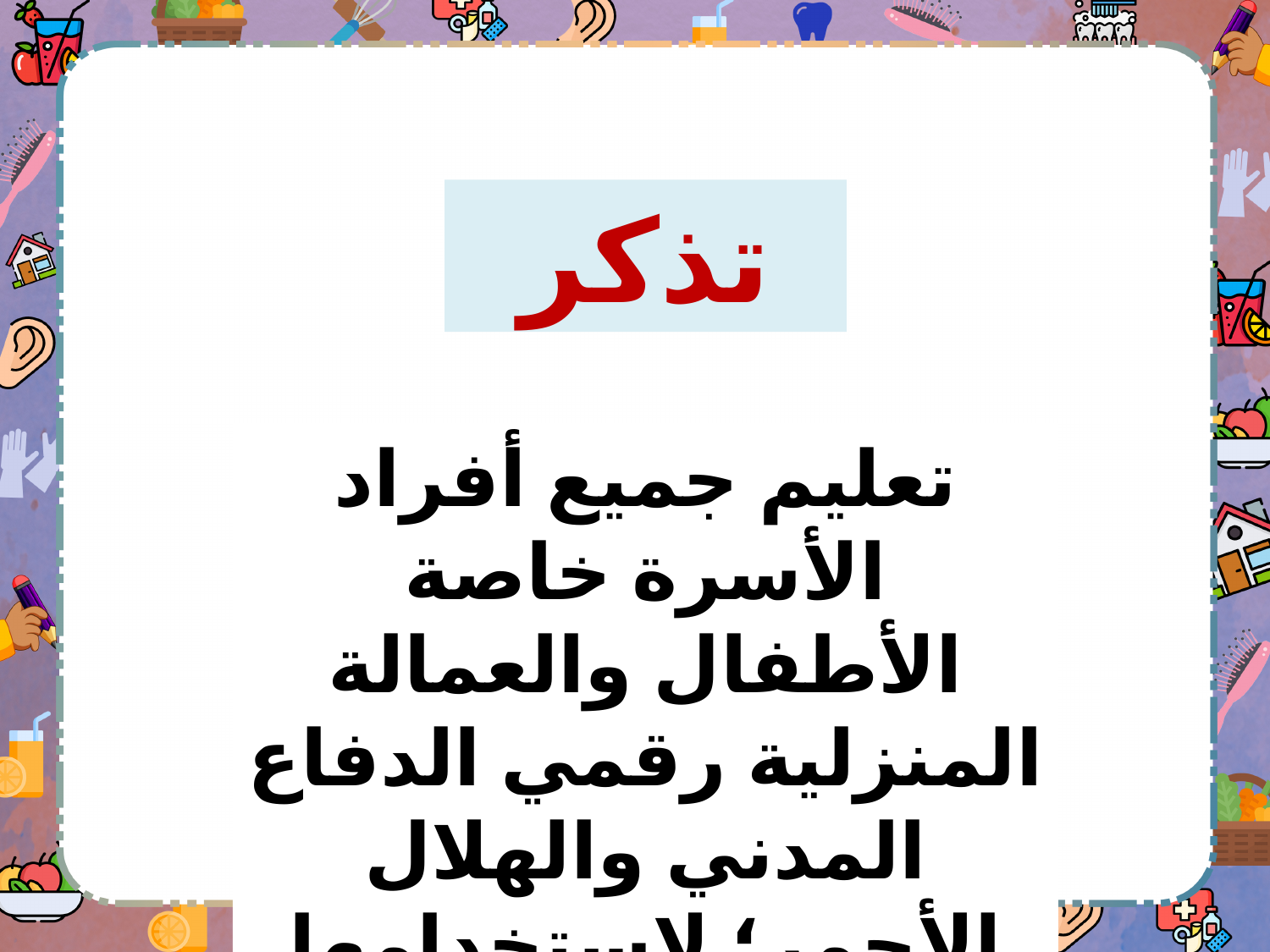

تذكر
تعليم جميع أفراد الأسرة خاصة الأطفال والعمالة المنزلية رقمي الدفاع المدني والهلال الأحمر؛ لاستخدامها عند الضرورة.